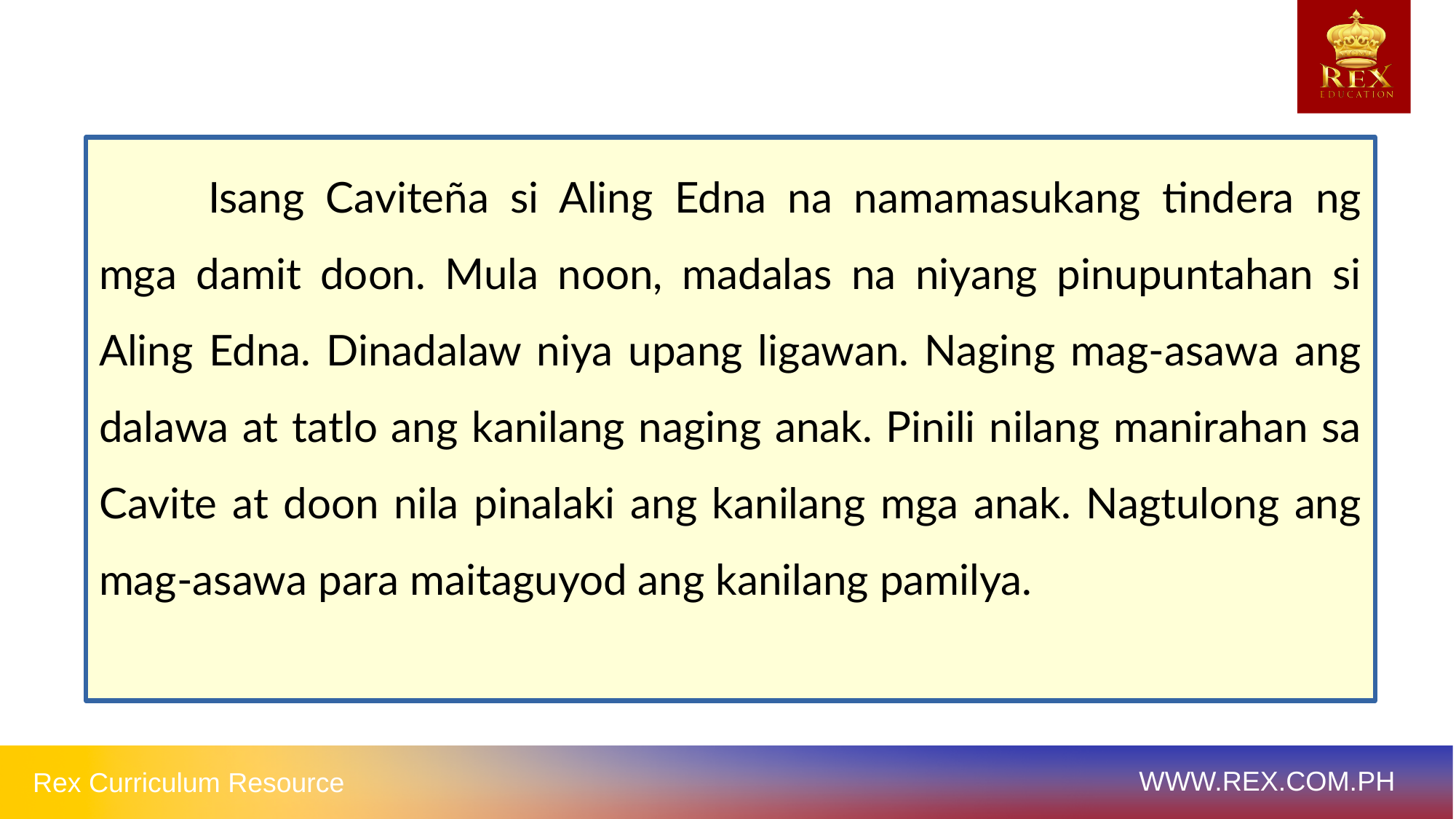

Isang Caviteña si Aling Edna na namamasukang tindera ng mga damit doon. Mula noon, madalas na niyang pinupuntahan si Aling Edna. Dinadalaw niya upang ligawan. Naging mag-asawa ang dalawa at tatlo ang kanilang naging anak. Pinili nilang manirahan sa Cavite at doon nila pinalaki ang kanilang mga anak. Nagtulong ang mag-asawa para maitaguyod ang kanilang pamilya.